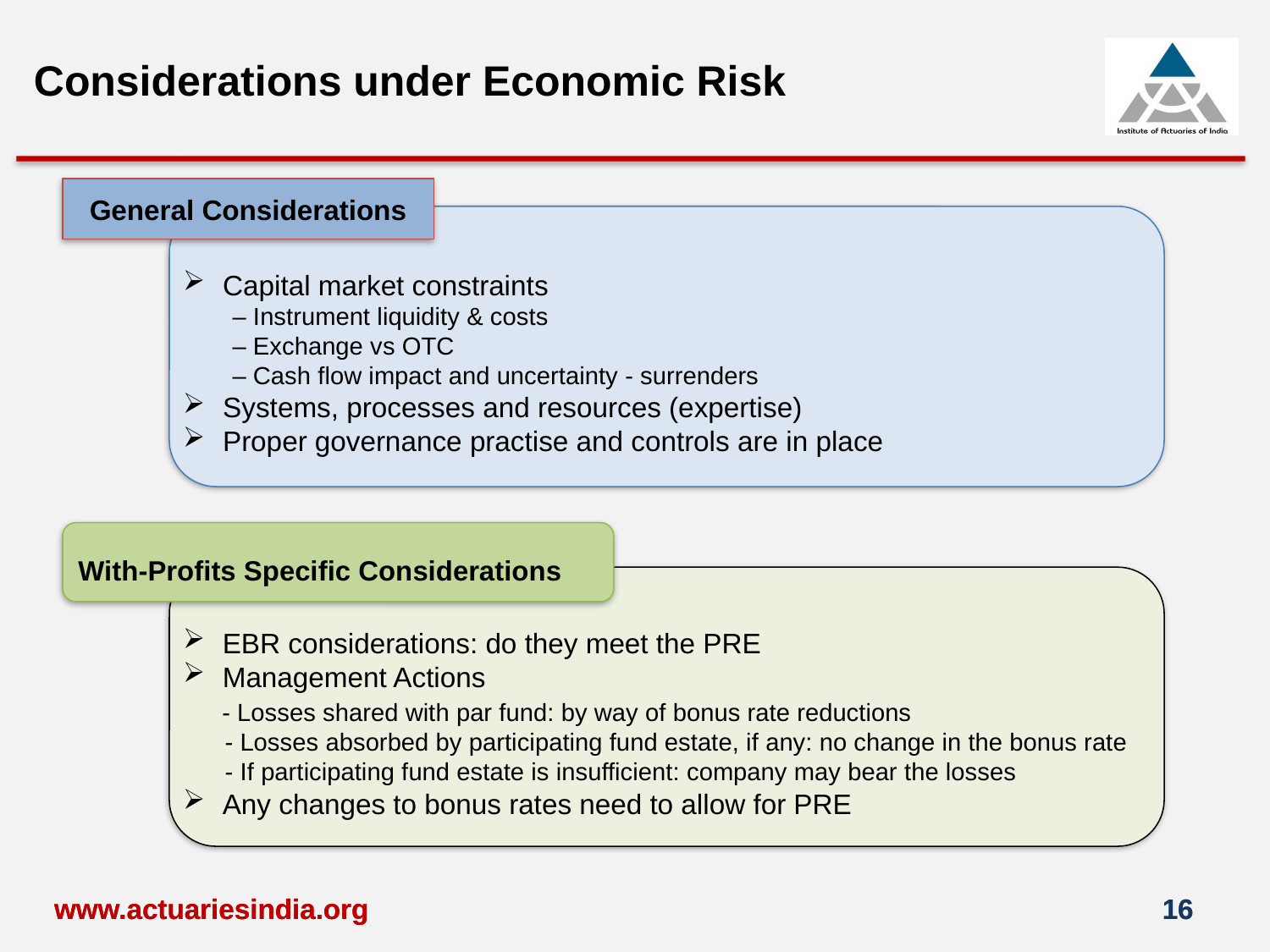

Considerations under Economic Risk
General Considerations

Capital market constraints
– Instrument liquidity & costs
– Exchange vs OTC
– Cash flow impact and uncertainty - surrenders
Systems, processes and resources (expertise)
Proper governance practise and controls are in place

With-Profits Specific Considerations

EBR considerations: do they meet the PRE
Management Actions
     - Losses shared with par fund: by way of bonus rate reductions
      - Losses absorbed by participating fund estate, if any: no change in the bonus rate
      - If participating fund estate is insufficient: company may bear the losses
Any changes to bonus rates need to allow for PRE

www.actuariesindia.org
www.actuariesindia.org
16
16